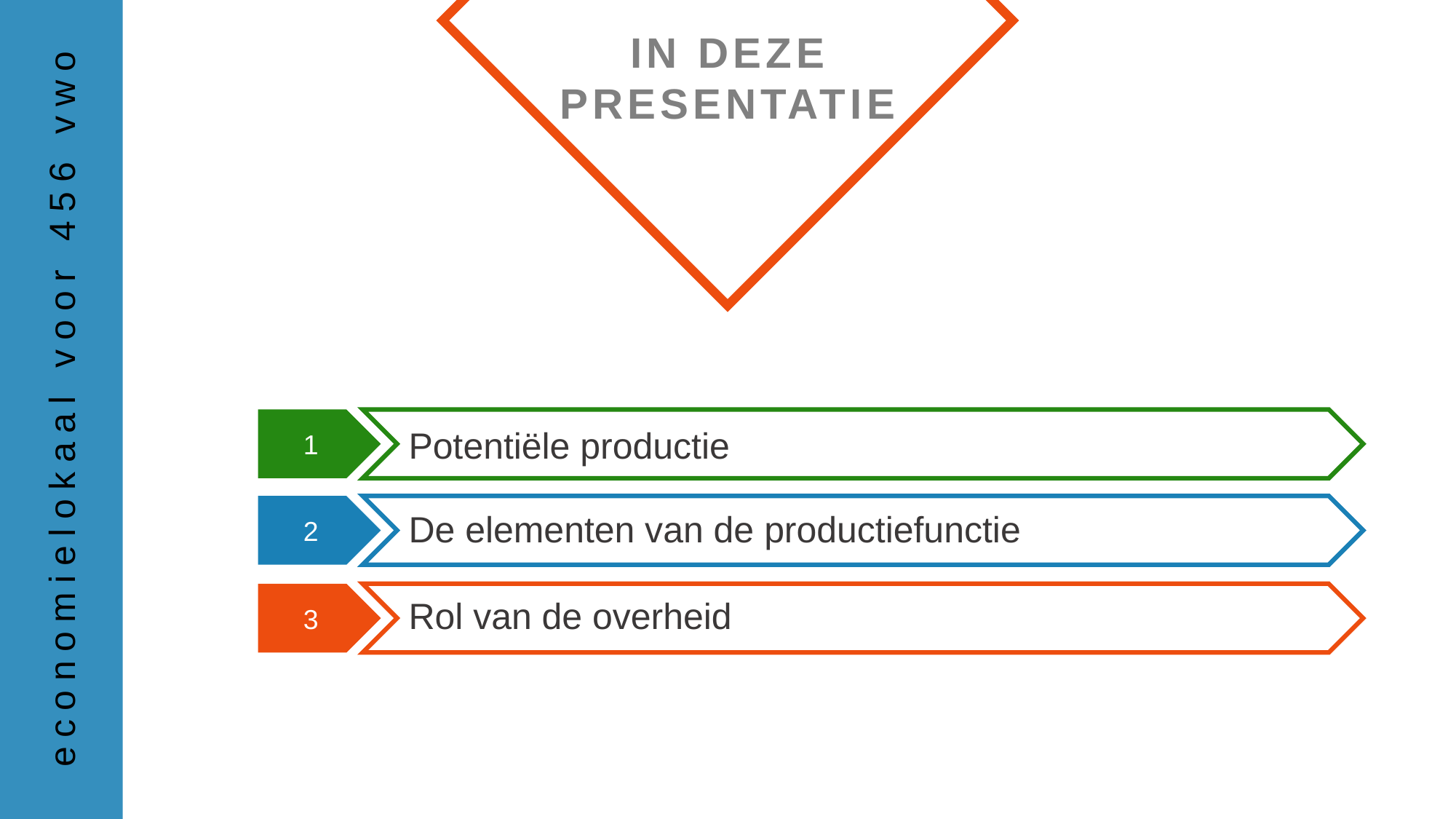

Potentiële productie
De elementen van de productiefunctie
Rol van de overheid